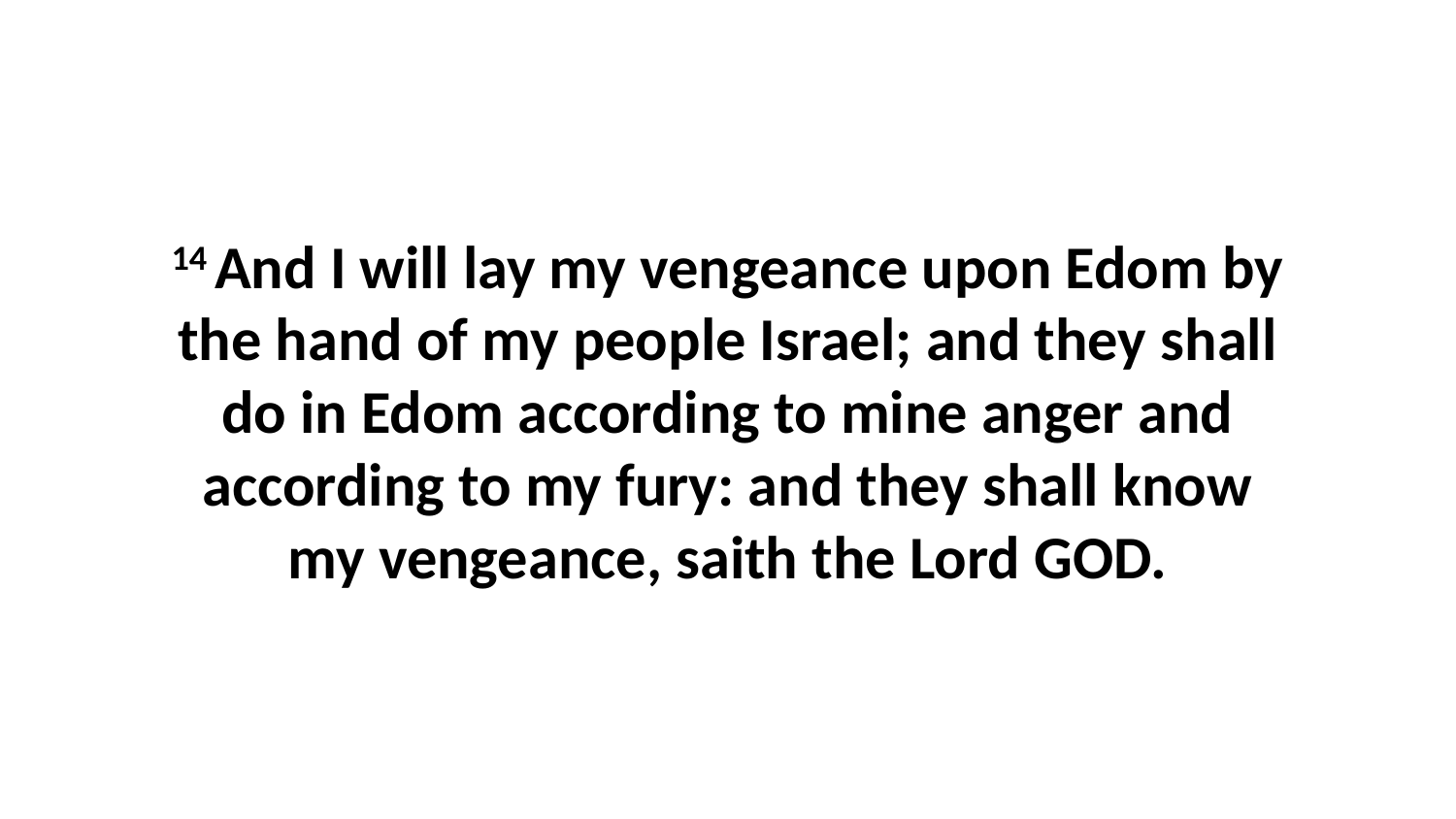

14 And I will lay my vengeance upon Edom by the hand of my people Israel; and they shall do in Edom according to mine anger and according to my fury: and they shall know my vengeance, saith the Lord GOD.